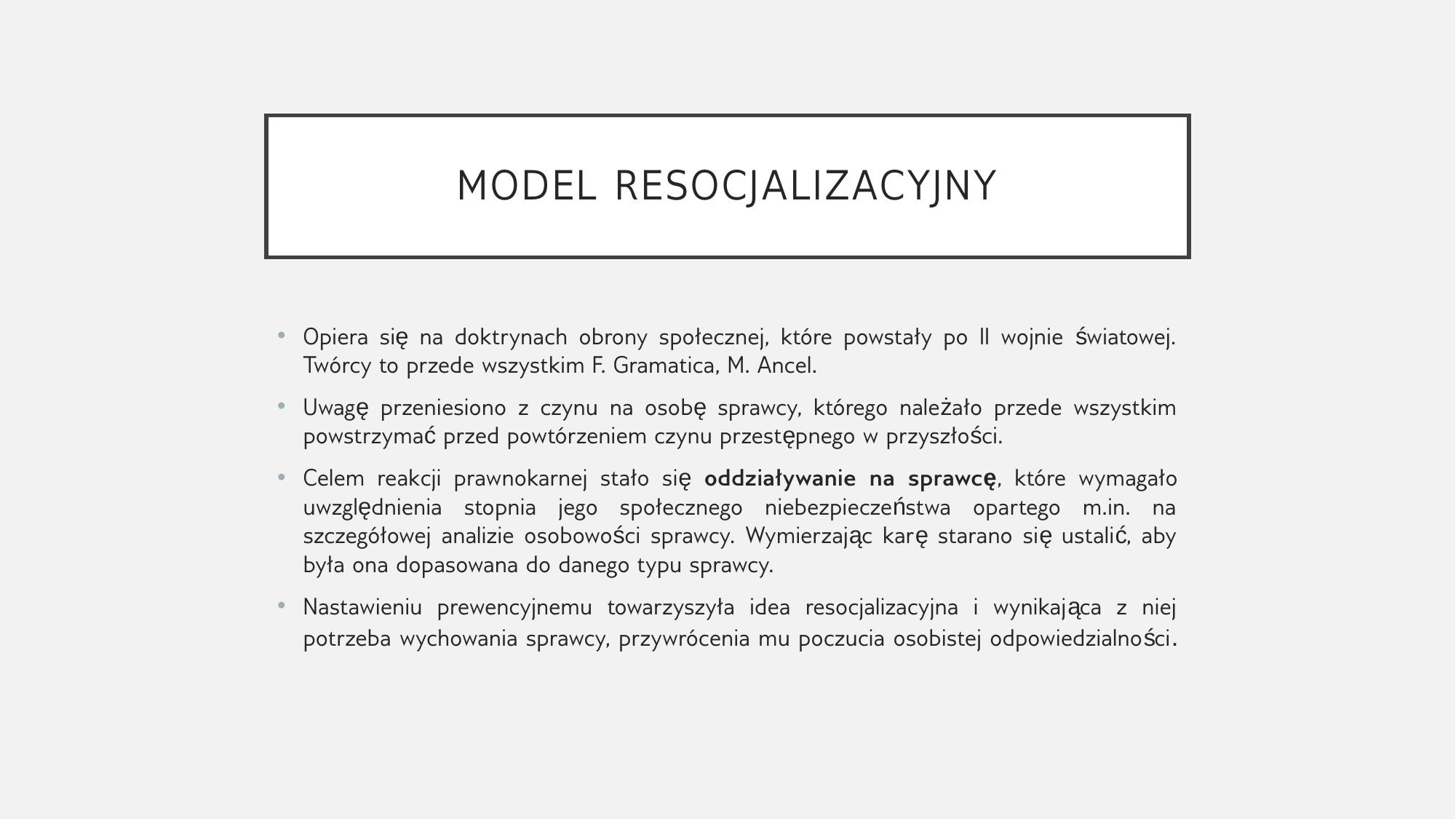

# MODEL RESOCJALIZACYJNY
Opiera się na doktrynach obrony społecznej, które powstały po II wojnie światowej. Twórcy to przede wszystkim F. Gramatica, M. Ancel.
Uwagę przeniesiono z czynu na osobę sprawcy, którego należało przede wszystkim powstrzymać przed powtórzeniem czynu przestępnego w przyszłości.
Celem reakcji prawnokarnej stało się oddziaływanie na sprawcę, które wymagało uwzględnienia stopnia jego społecznego niebezpieczeństwa opartego m.in. na szczegółowej analizie osobowości sprawcy. Wymierzając karę starano się ustalić, aby była ona dopasowana do danego typu sprawcy.
Nastawieniu prewencyjnemu towarzyszyła idea resocjalizacyjna i wynikająca z niej potrzeba wychowania sprawcy, przywrócenia mu poczucia osobistej odpowiedzialności.